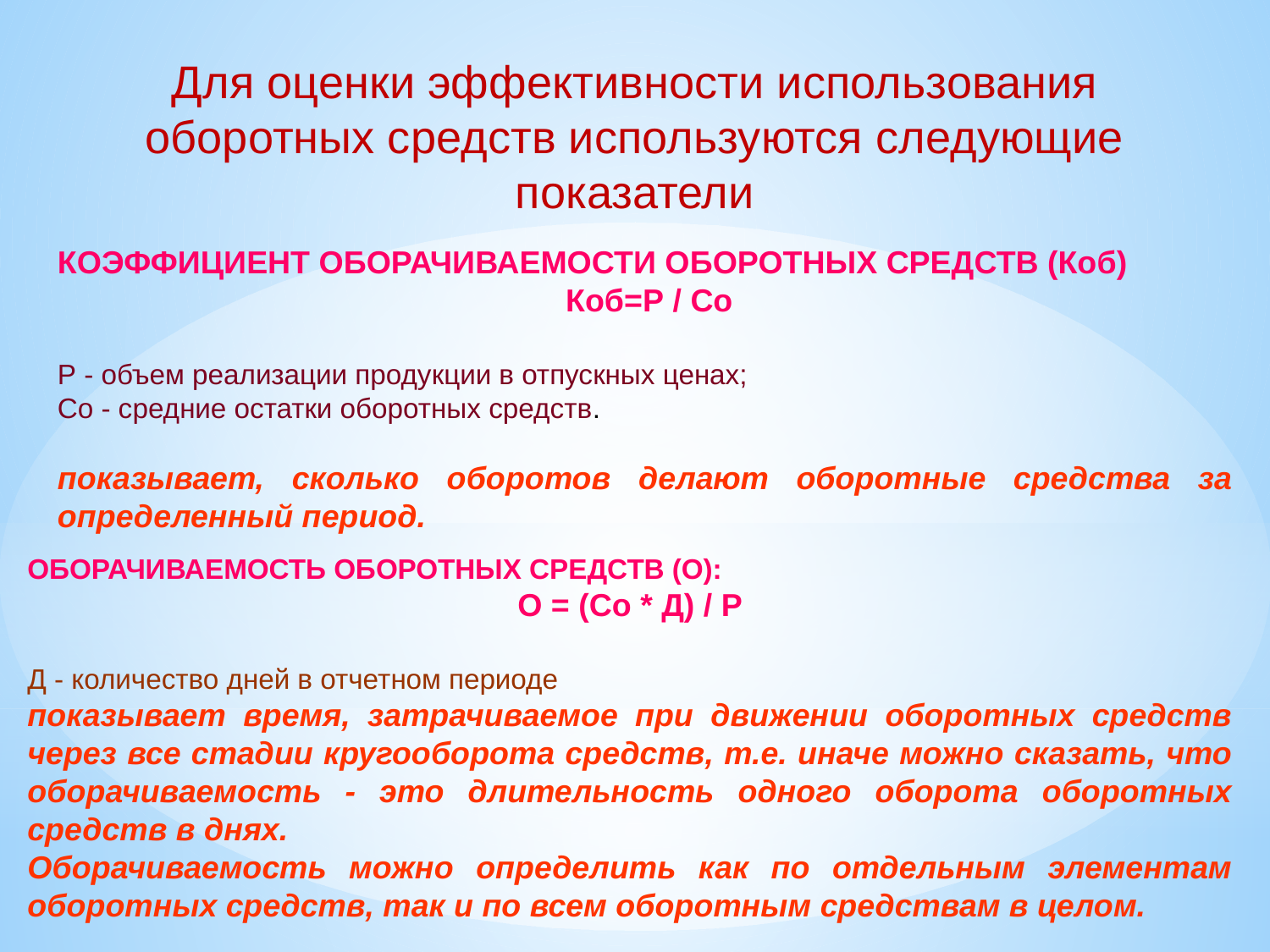

Для оценки эффективности использования оборотных средств используются следующие показатели
КОЭФФИЦИЕНТ ОБОРАЧИВАЕМОСТИ ОБОРОТНЫХ СРЕДСТВ (Коб)
 Коб=Р / Со

Р - объем реализации продукции в отпускных ценах;
Со - средние остатки оборотных средств.

показывает, сколько оборотов делают оборотные средства за определенный период.
ОБОРАЧИВАЕМОСТЬ ОБОРОТНЫХ СРЕДСТВ (О):
О = (Со * Д) / Р

Д - количество дней в отчетном периоде
показывает время, затрачиваемое при движении оборотных средств через все стадии кругооборота средств, т.е. иначе можно сказать, что оборачиваемость - это длительность одного оборота оборотных средств в днях.
Оборачиваемость можно определить как по отдельным элементам оборотных средств, так и по всем оборотным средствам в целом.